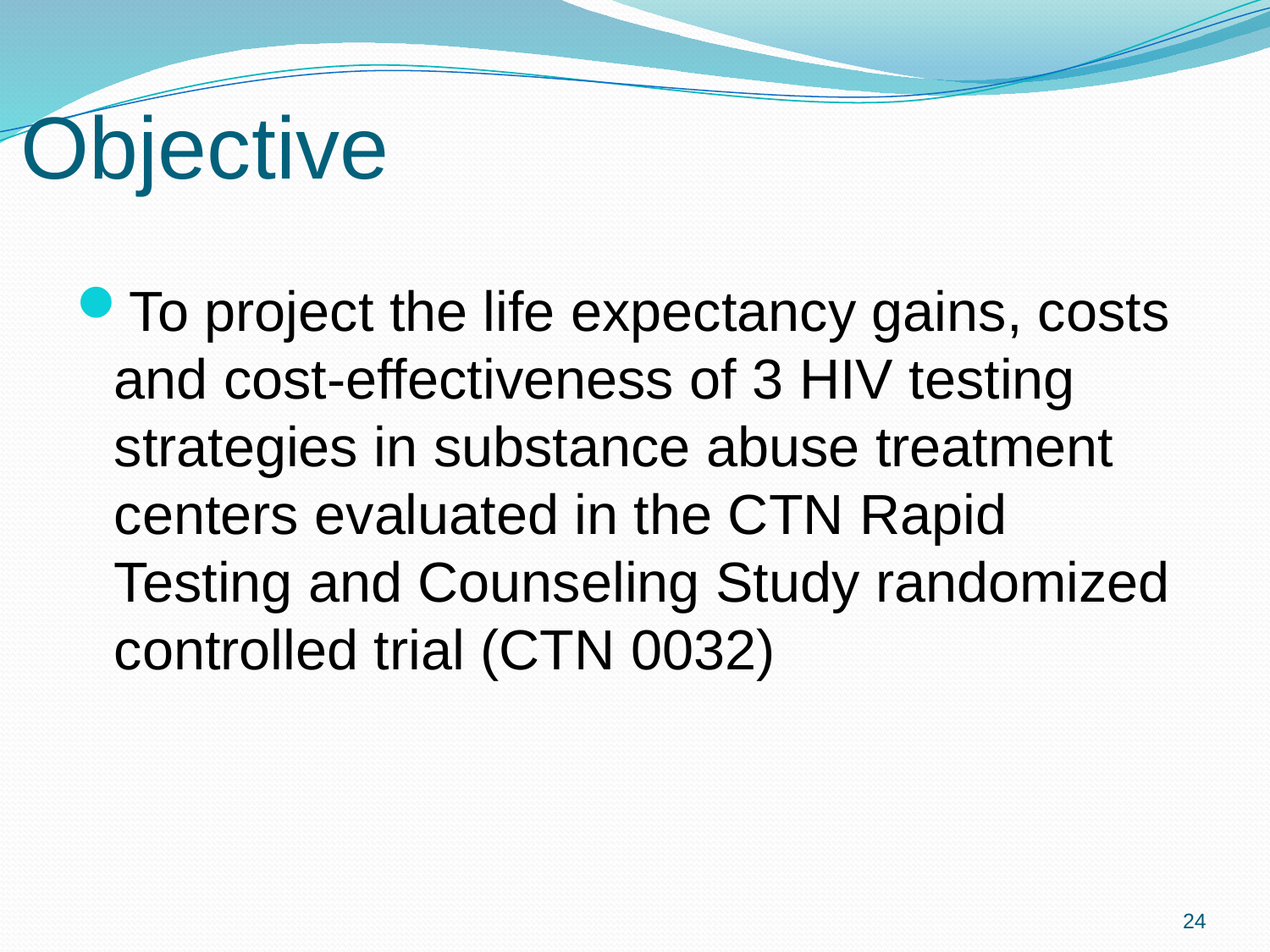

# Objective
To project the life expectancy gains, costs and cost-effectiveness of 3 HIV testing strategies in substance abuse treatment centers evaluated in the CTN Rapid Testing and Counseling Study randomized controlled trial (CTN 0032)
24